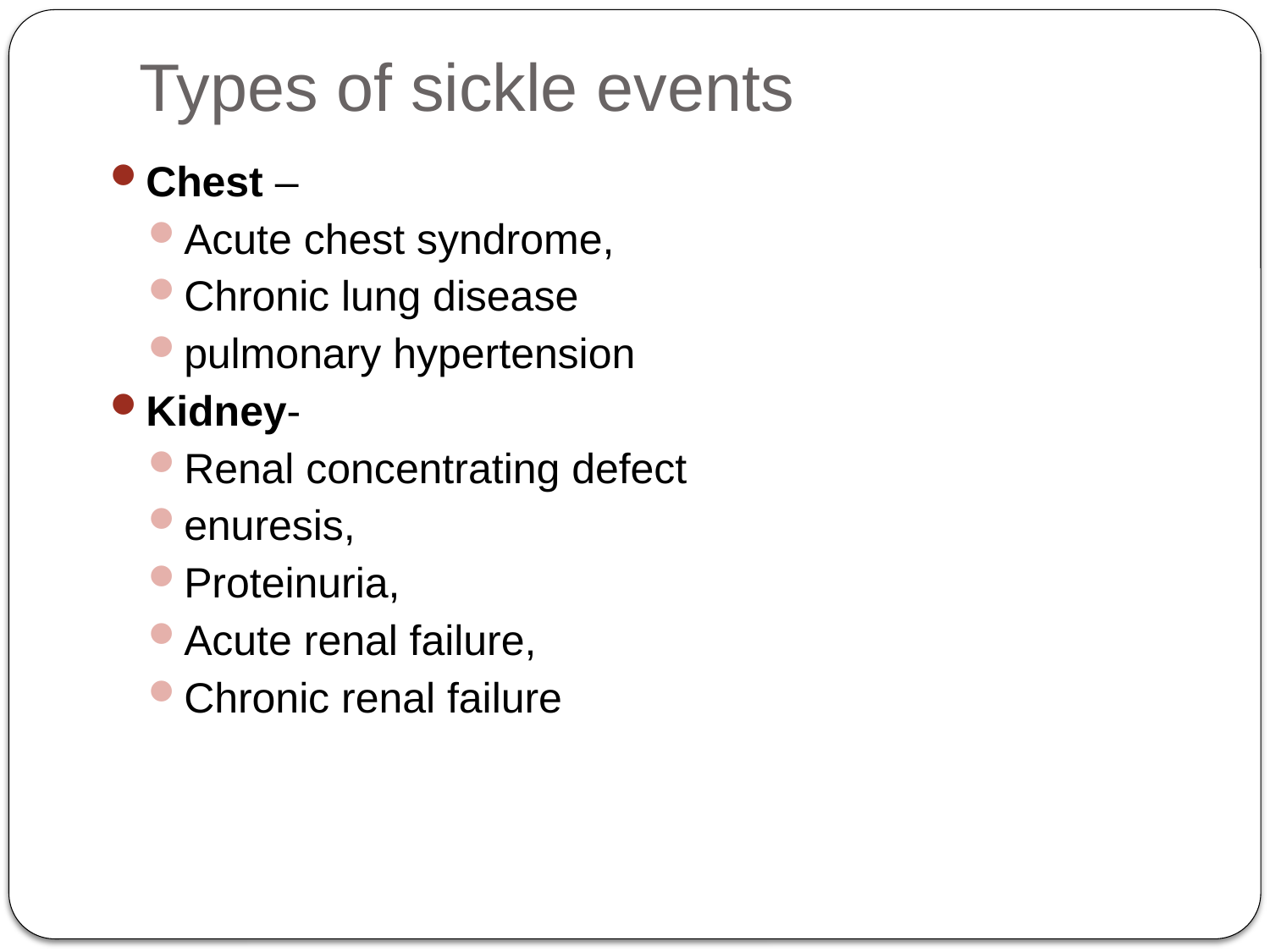

# Types of sickle events
Chest –
Acute chest syndrome,
Chronic lung disease
pulmonary hypertension
Kidney-
Renal concentrating defect
enuresis,
Proteinuria,
Acute renal failure,
Chronic renal failure